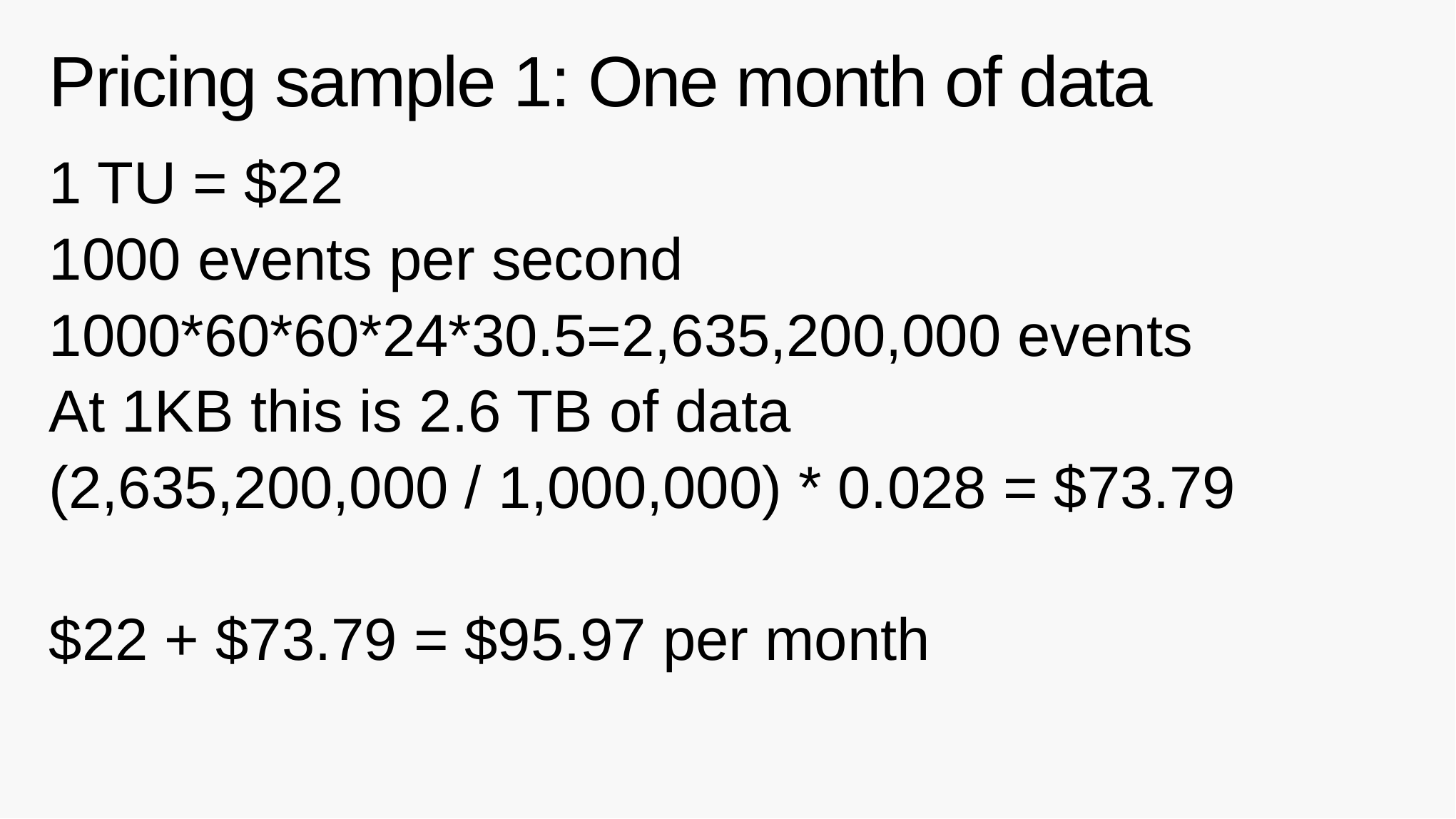

# Pricing sample 1: One month of data
1 TU = $22
1000 events per second
1000*60*60*24*30.5=2,635,200,000 events
At 1KB this is 2.6 TB of data
(2,635,200,000 / 1,000,000) * 0.028 = $73.79

$22 + $73.79 = $95.97 per month